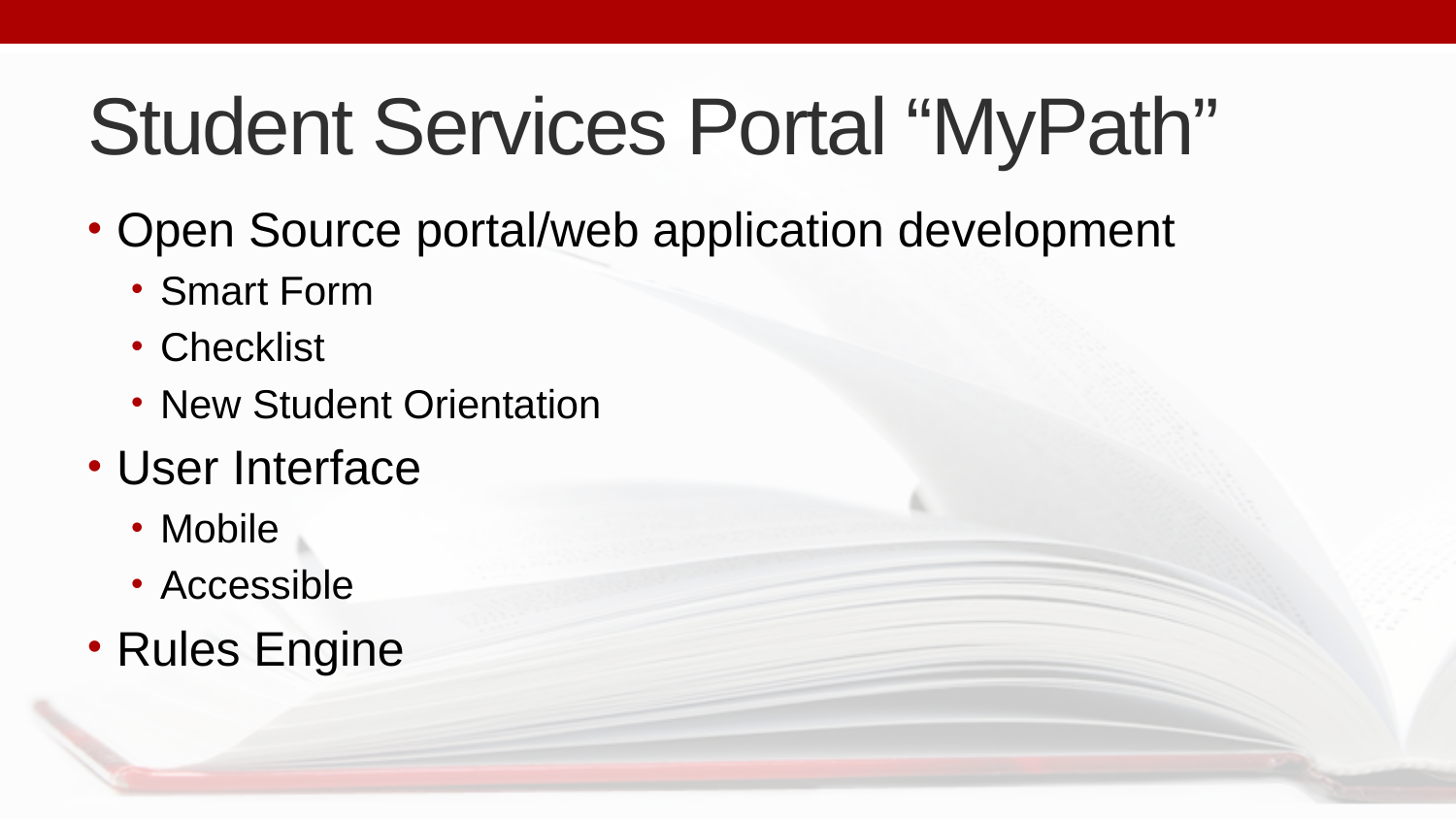

# Student Services Portal “MyPath”
Open Source portal/web application development
Smart Form
Checklist
New Student Orientation
User Interface
Mobile
Accessible
Rules Engine